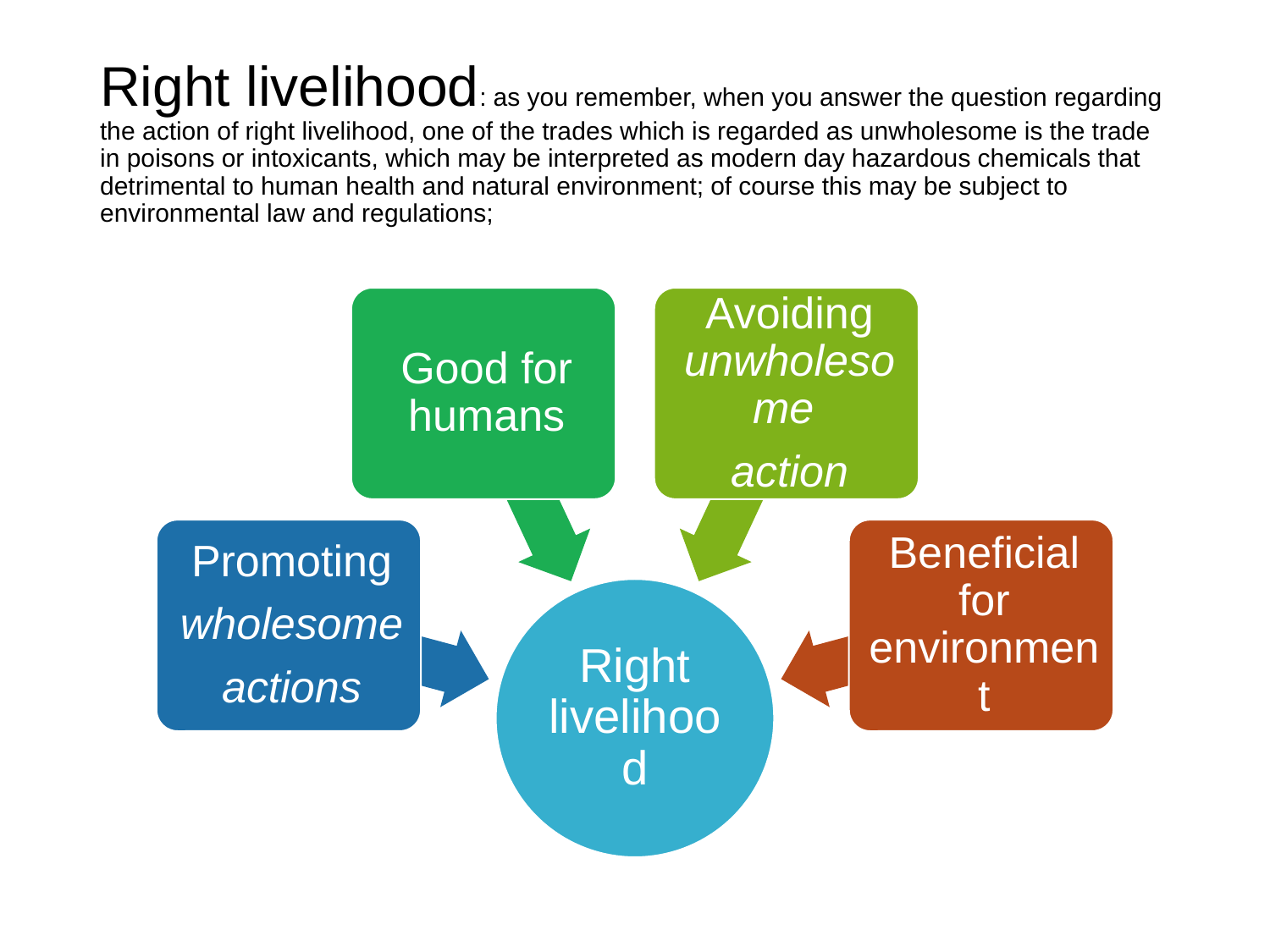

# Right livelihood: as you remember, when you answer the question regarding the action of right livelihood, one of the trades which is regarded as unwholesome is the trade in poisons or intoxicants, which may be interpreted as modern day hazardous chemicals that detrimental to human health and natural environment; of course this may be subject to environmental law and regulations;
Right livelihood
Promoting
wholesome
actions
Good for humans
Avoiding unwholesome
action
Beneficial for environment